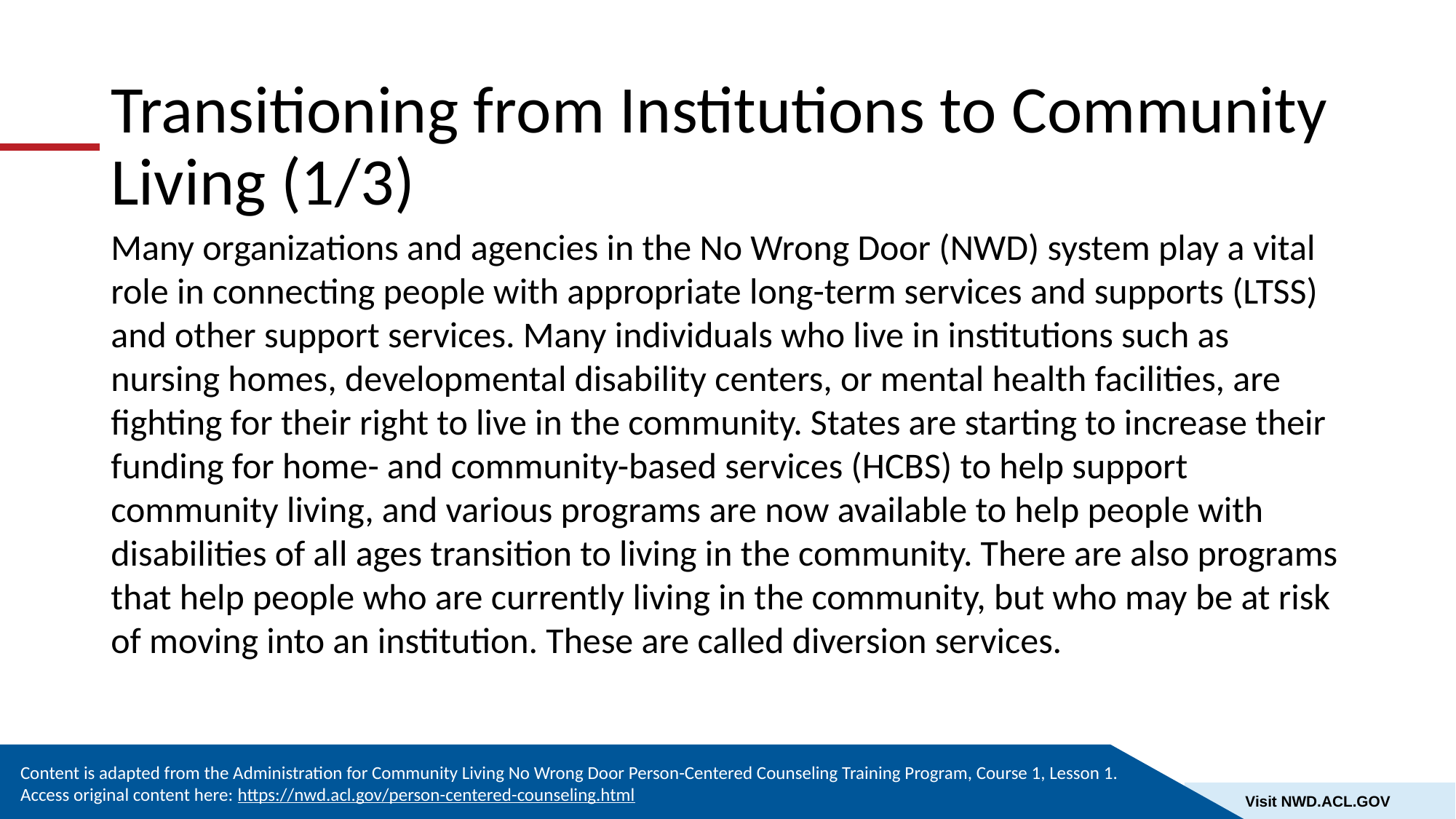

# Transitioning from Institutions to Community Living (1/3)
Many organizations and agencies in the No Wrong Door (NWD) system play a vital role in connecting people with appropriate long-term services and supports (LTSS) and other support services. Many individuals who live in institutions such as nursing homes, developmental disability centers, or mental health facilities, are fighting for their right to live in the community. States are starting to increase their funding for home- and community-based services (HCBS) to help support community living, and various programs are now available to help people with disabilities of all ages transition to living in the community. There are also programs that help people who are currently living in the community, but who may be at risk of moving into an institution. These are called diversion services.